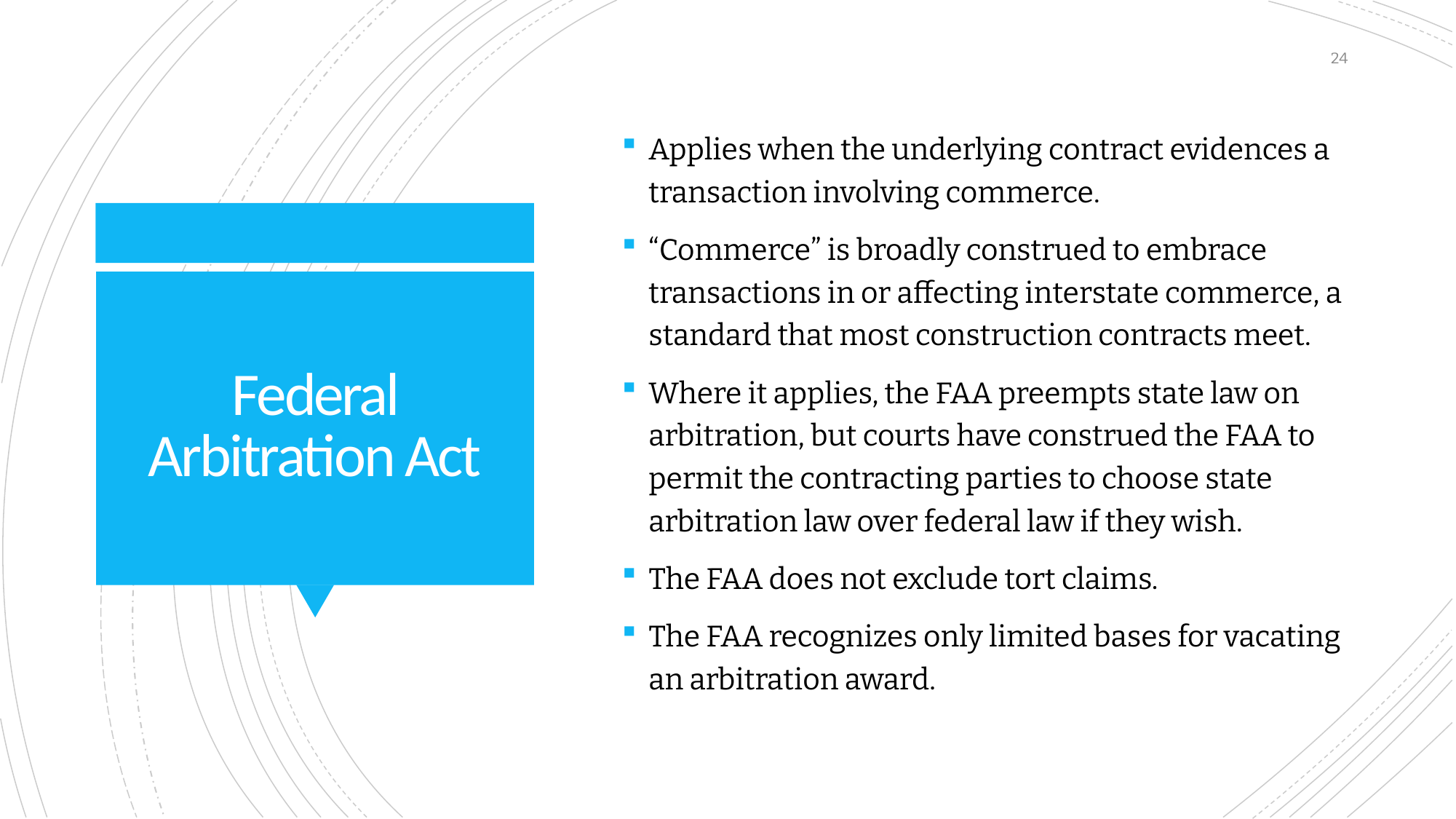

24
Applies when the underlying contract evidences a transaction involving commerce.
“Commerce” is broadly construed to embrace transactions in or affecting interstate commerce, a standard that most construction contracts meet.
Where it applies, the FAA preempts state law on arbitration, but courts have construed the FAA to permit the contracting parties to choose state arbitration law over federal law if they wish.
The FAA does not exclude tort claims.
The FAA recognizes only limited bases for vacating an arbitration award.
# Federal Arbitration Act